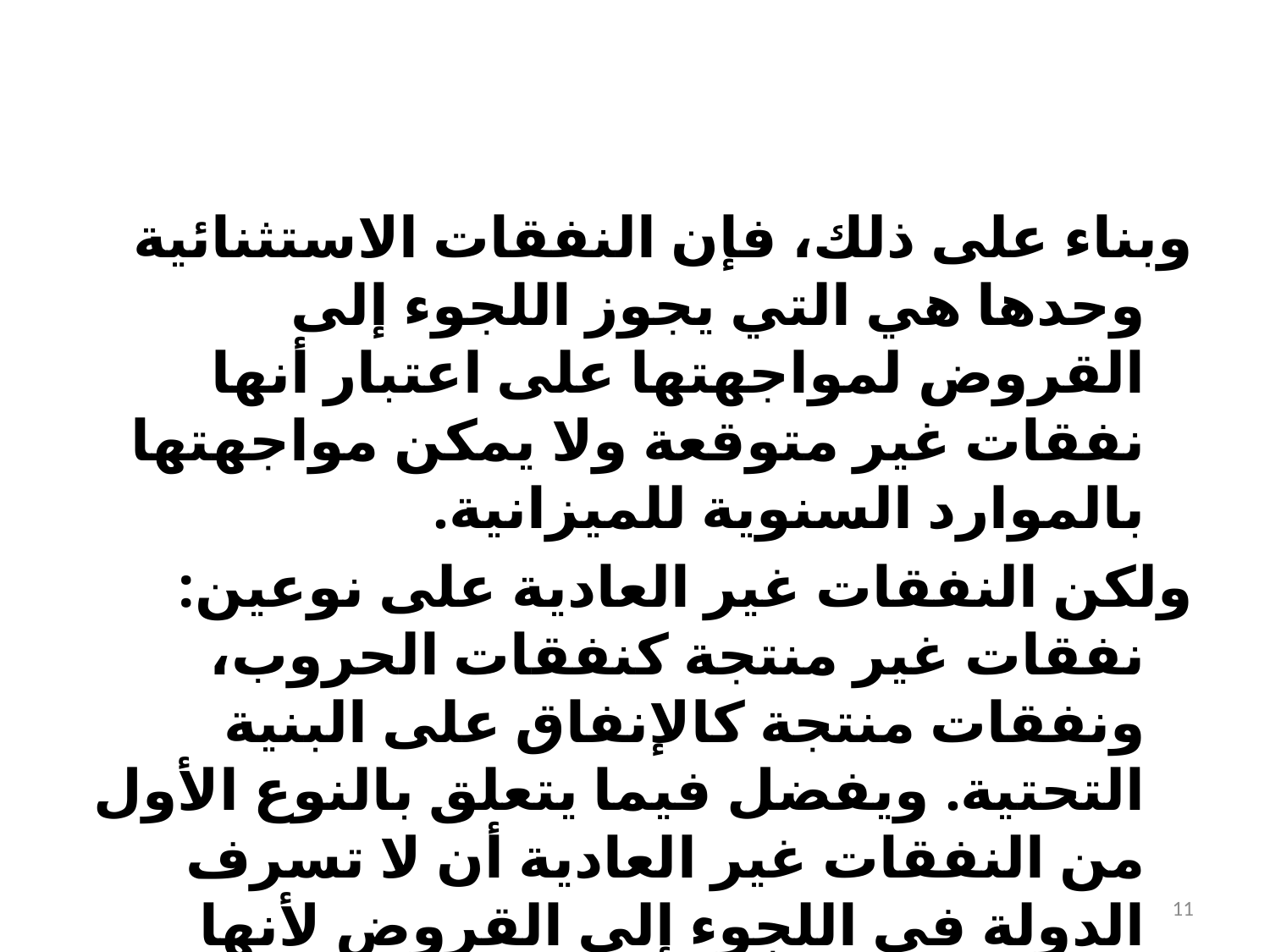

#
وبناء على ذلك، فإن النفقات الاستثنائية وحدها هي التي يجوز اللجوء إلى القروض لمواجهتها على اعتبار أنها نفقات غير متوقعة ولا يمكن مواجهتها بالموارد السنوية للميزانية.
ولكن النفقات غير العادية على نوعين: نفقات غير منتجة كنفقات الحروب، ونفقات منتجة كالإنفاق على البنية التحتية. ويفضل فيما يتعلق بالنوع الأول من النفقات غير العادية أن لا تسرف الدولة في اللجوء إلى القروض لأنها ستؤدي إلى زيادة الأعباء المالية في المستقبل دون أن يكون لها أثر في زيادة الثروة الوطنية زيادة تيسر تحمل هذه الأعباء.
11